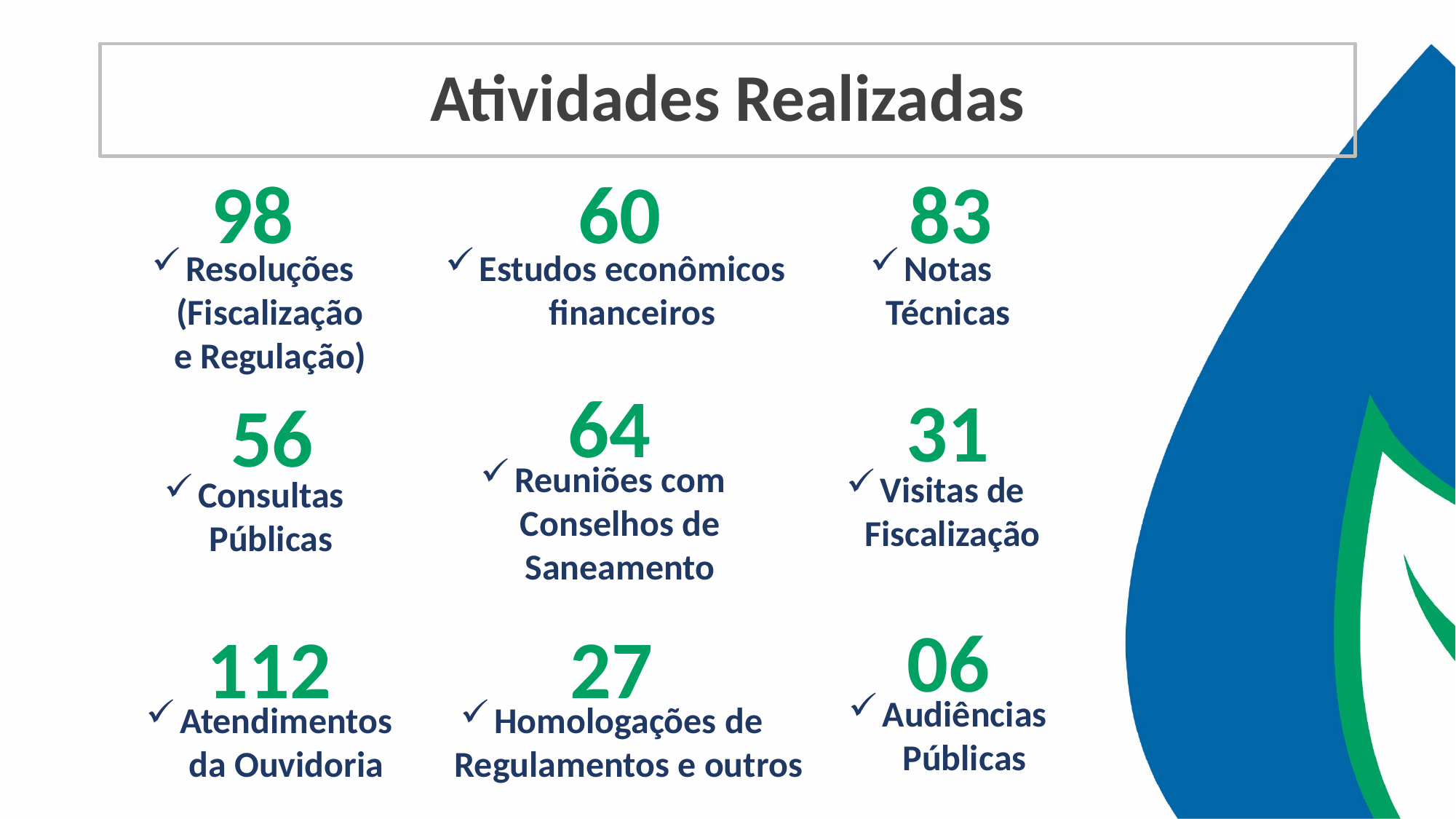

# Atividades Realizadas
98
60
83
Resoluções (Fiscalização e Regulação)
Estudos econômicos financeiros
Notas Técnicas
64
31
56
Reuniões com Conselhos de Saneamento
Visitas de Fiscalização
Consultas Públicas
06
112
27
Audiências Públicas
Atendimentos da Ouvidoria
Homologações de Regulamentos e outros